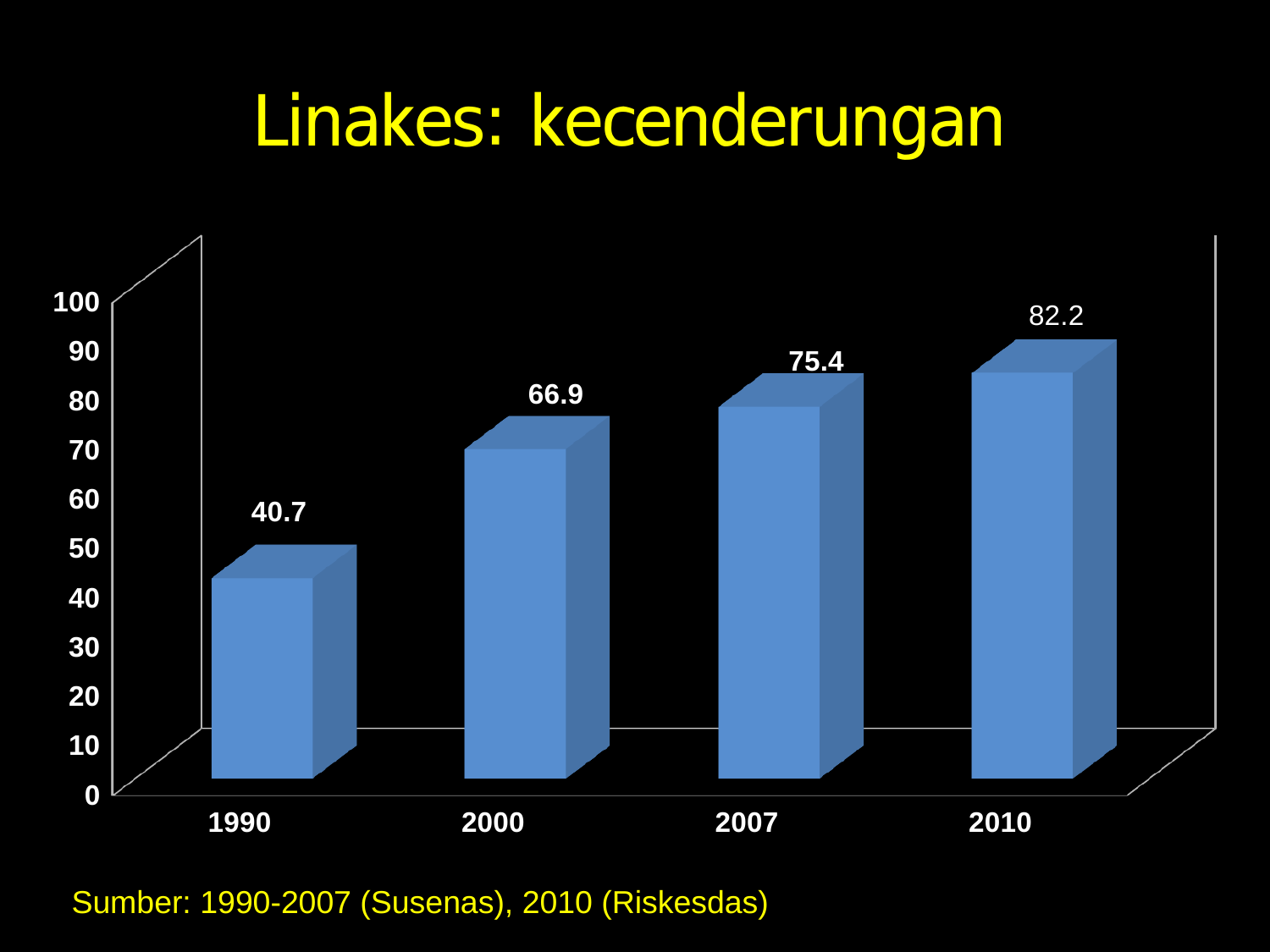

# Linakes: kecenderungan

[unsupported chart]

Sumber: 1990-2007 (Susenas), 2010 (Riskesdas)